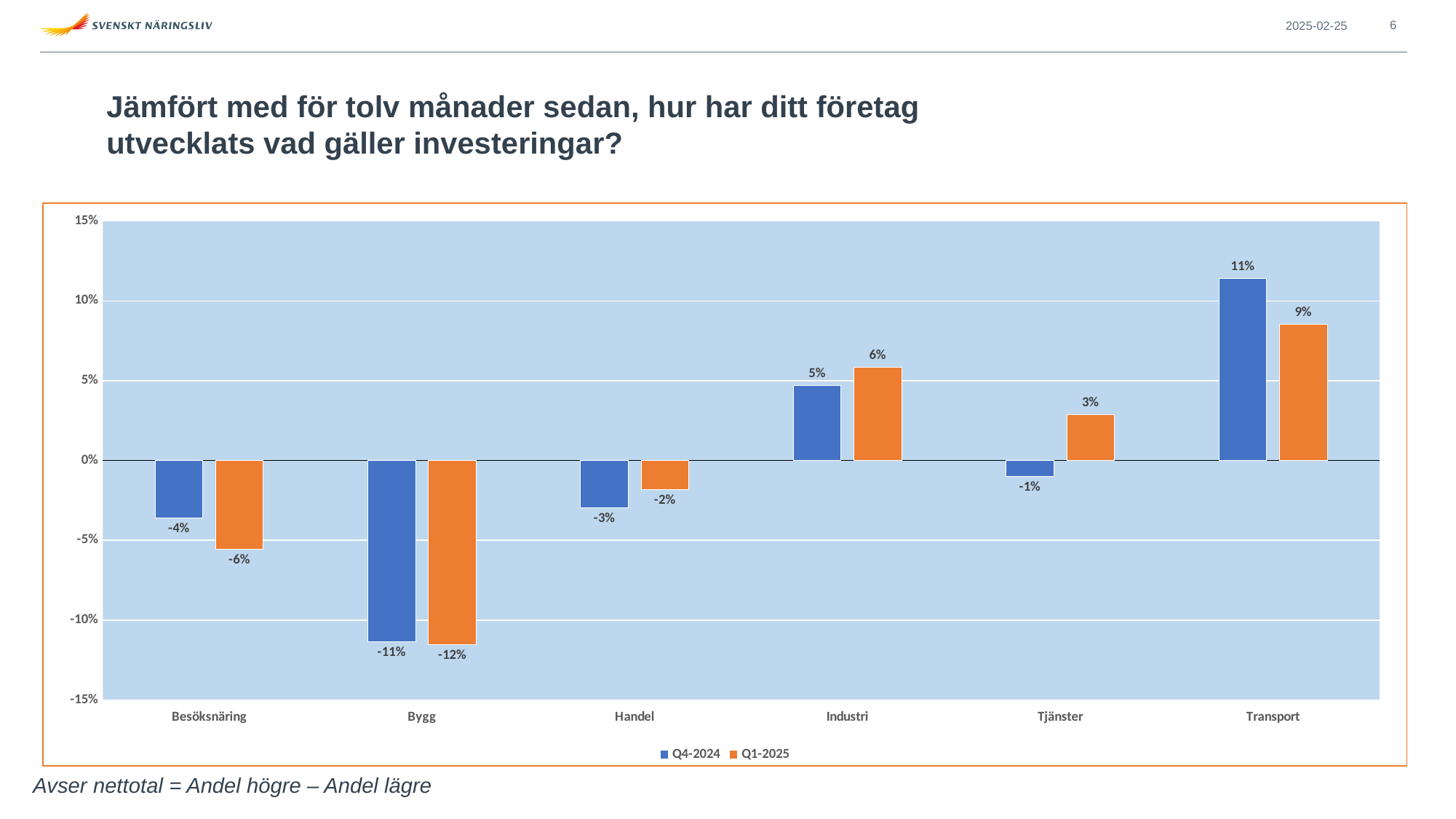

2025-02-25
6
# Jämfört med för tolv månader sedan, hur har ditt företag utvecklats vad gäller investeringar?

### Chart

| Category | Q4-2024 | Q1-2025 |
|---|---|---|
| Besöksnäring | -0.03594771241830097 | -0.055710306406685006 |
| Bygg | -0.11344537815125999 | -0.115340253748558 |
| Handel | -0.02949061662198399 | -0.018220793140407004 |
| Industri | 0.04697986577181201 | 0.058519793459552966 |
| Tjänster | -0.009946442234123998 | 0.02889784946236601 |
| Transport | 0.11419753086419698 | 0.08539944903581298 |
Avser nettotal = Andel högre – Andel lägre